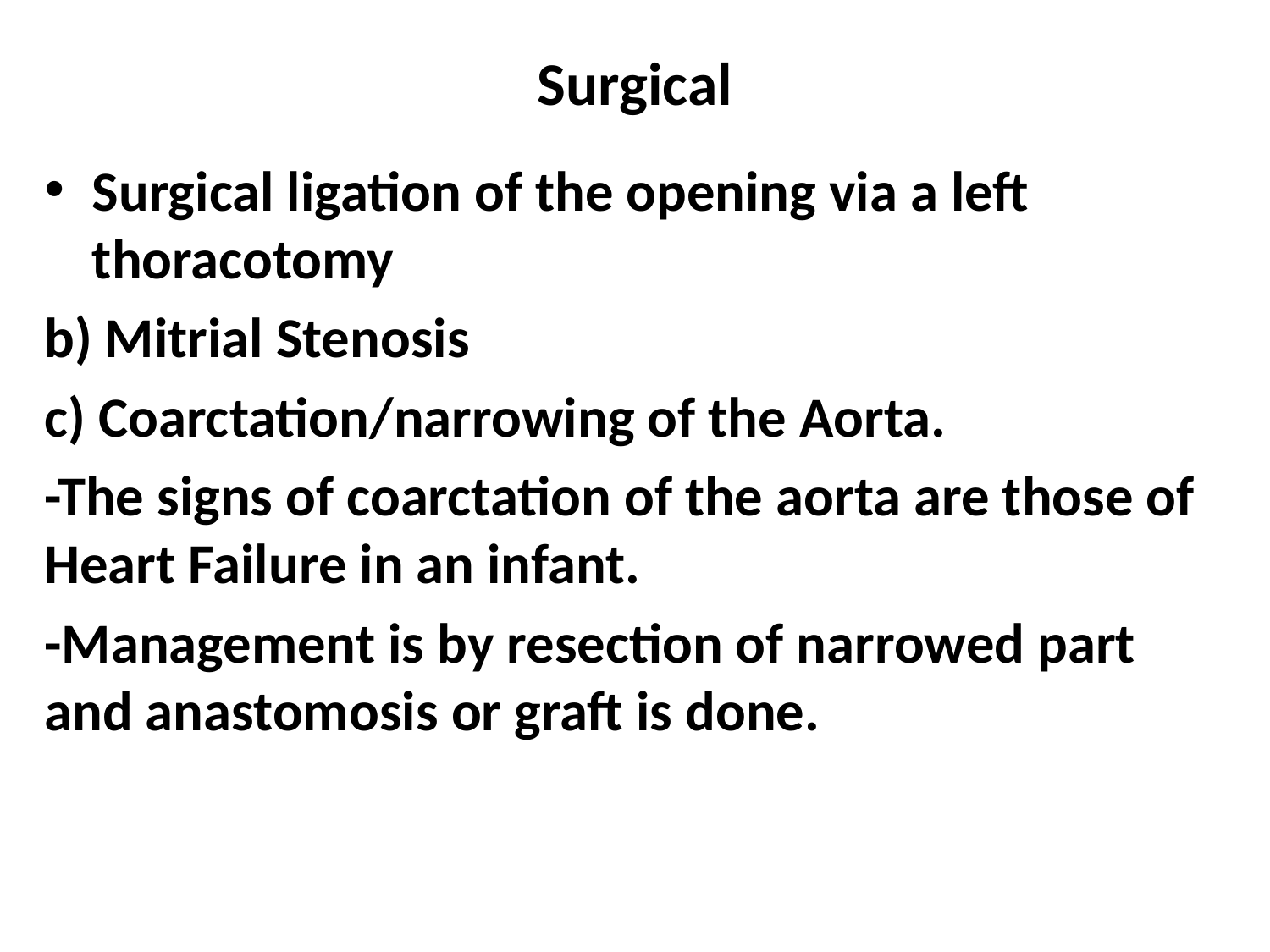

# Surgical
Surgical ligation of the opening via a left thoracotomy
b) Mitrial Stenosis
c) Coarctation/narrowing of the Aorta.
-The signs of coarctation of the aorta are those of Heart Failure in an infant.
-Management is by resection of narrowed part and anastomosis or graft is done.